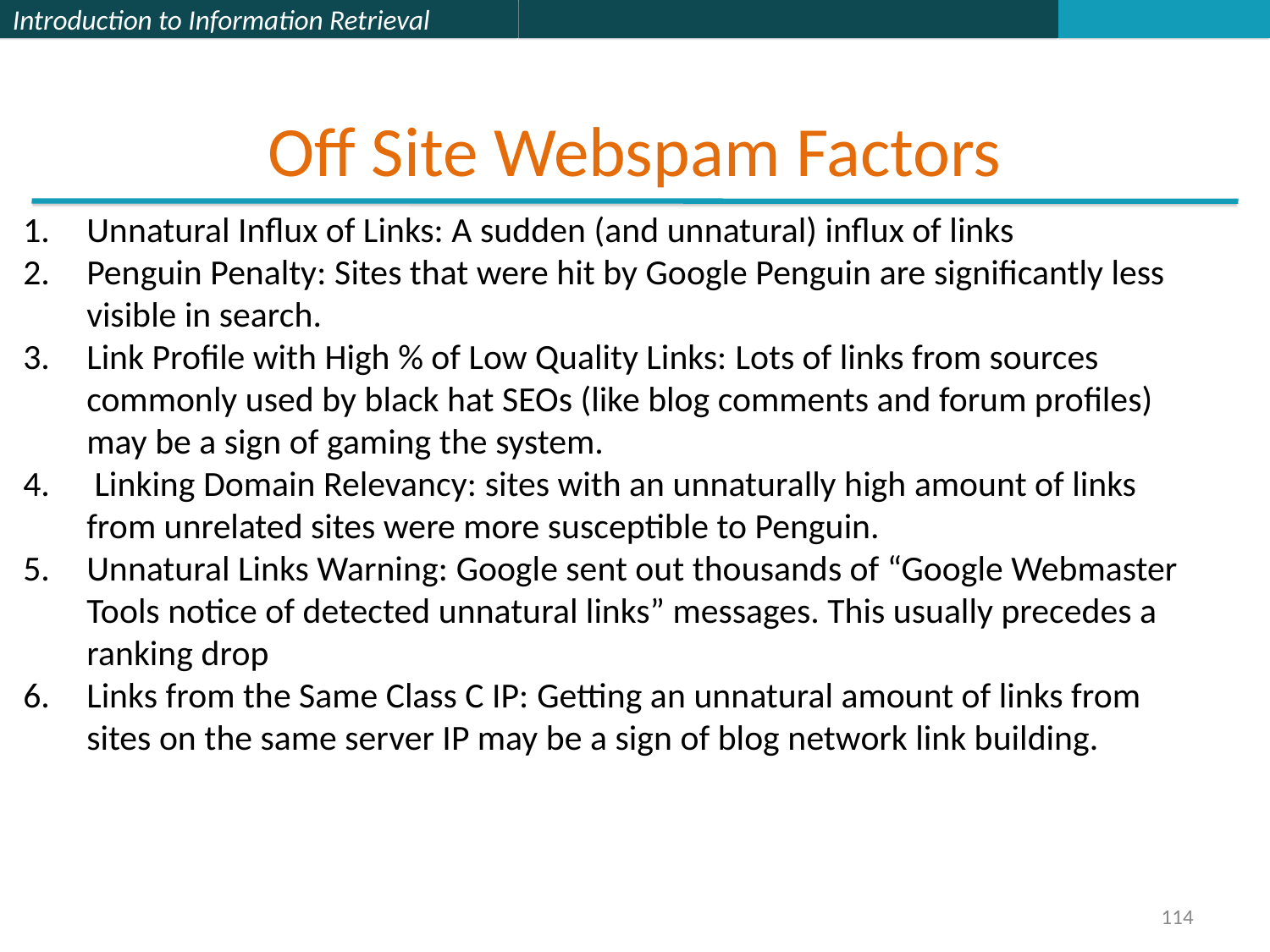

# Off Site Webspam Factors
Unnatural Influx of Links: A sudden (and unnatural) influx of links
Penguin Penalty: Sites that were hit by Google Penguin are significantly less visible in search.
Link Profile with High % of Low Quality Links: Lots of links from sources commonly used by black hat SEOs (like blog comments and forum profiles) may be a sign of gaming the system.
 Linking Domain Relevancy: sites with an unnaturally high amount of links from unrelated sites were more susceptible to Penguin.
Unnatural Links Warning: Google sent out thousands of “Google Webmaster Tools notice of detected unnatural links” messages. This usually precedes a ranking drop
Links from the Same Class C IP: Getting an unnatural amount of links from sites on the same server IP may be a sign of blog network link building.
114